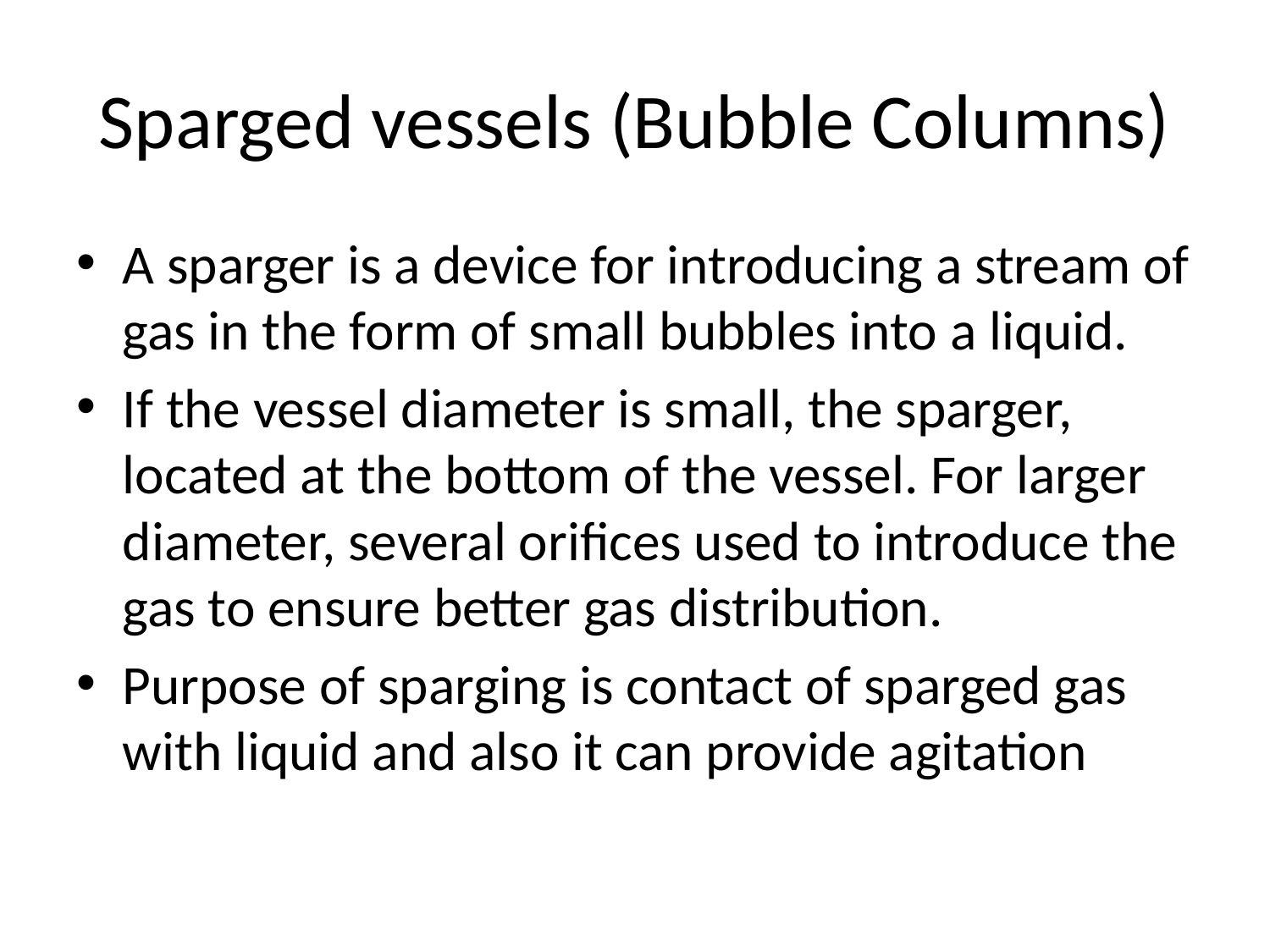

# Sparged vessels (Bubble Columns)
A sparger is a device for introducing a stream of gas in the form of small bubbles into a liquid.
If the vessel diameter is small, the sparger, located at the bottom of the vessel. For larger diameter, several orifices used to introduce the gas to ensure better gas distribution.
Purpose of sparging is contact of sparged gas with liquid and also it can provide agitation